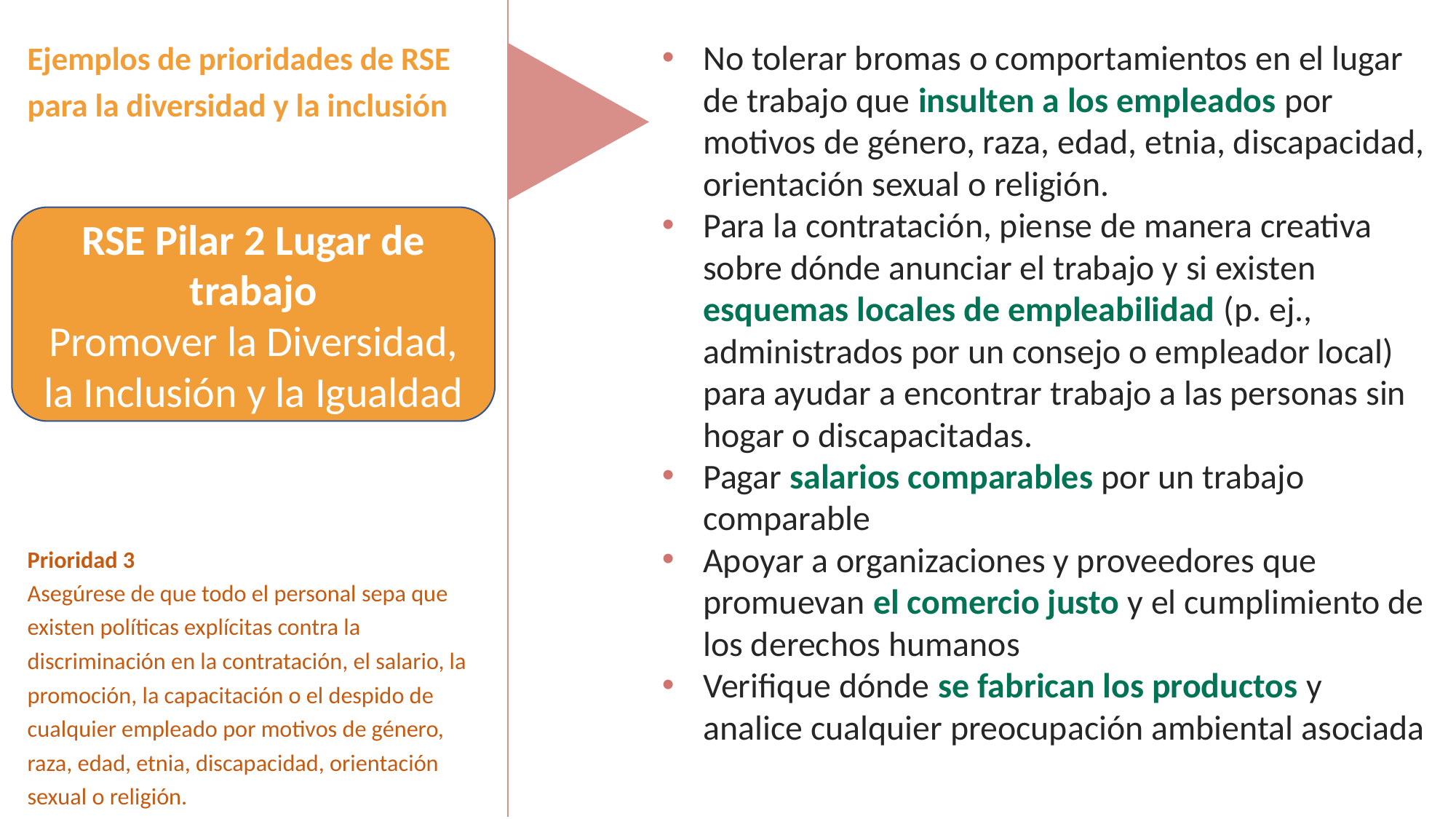

Ejemplos de prioridades de RSE para la diversidad y la inclusión

Prioridad 3
Asegúrese de que todo el personal sepa que existen políticas explícitas contra la discriminación en la contratación, el salario, la promoción, la capacitación o el despido de cualquier empleado por motivos de género, raza, edad, etnia, discapacidad, orientación sexual o religión.

No tolerar bromas o comportamientos en el lugar de trabajo que insulten a los empleados por motivos de género, raza, edad, etnia, discapacidad, orientación sexual o religión.
Para la contratación, piense de manera creativa sobre dónde anunciar el trabajo y si existen esquemas locales de empleabilidad (p. ej., administrados por un consejo o empleador local) para ayudar a encontrar trabajo a las personas sin hogar o discapacitadas.
Pagar salarios comparables por un trabajo comparable
Apoyar a organizaciones y proveedores que promuevan el comercio justo y el cumplimiento de los derechos humanos
Verifique dónde se fabrican los productos y analice cualquier preocupación ambiental asociada
RSE Pilar 2 Lugar de trabajo
Promover la Diversidad, la Inclusión y la Igualdad